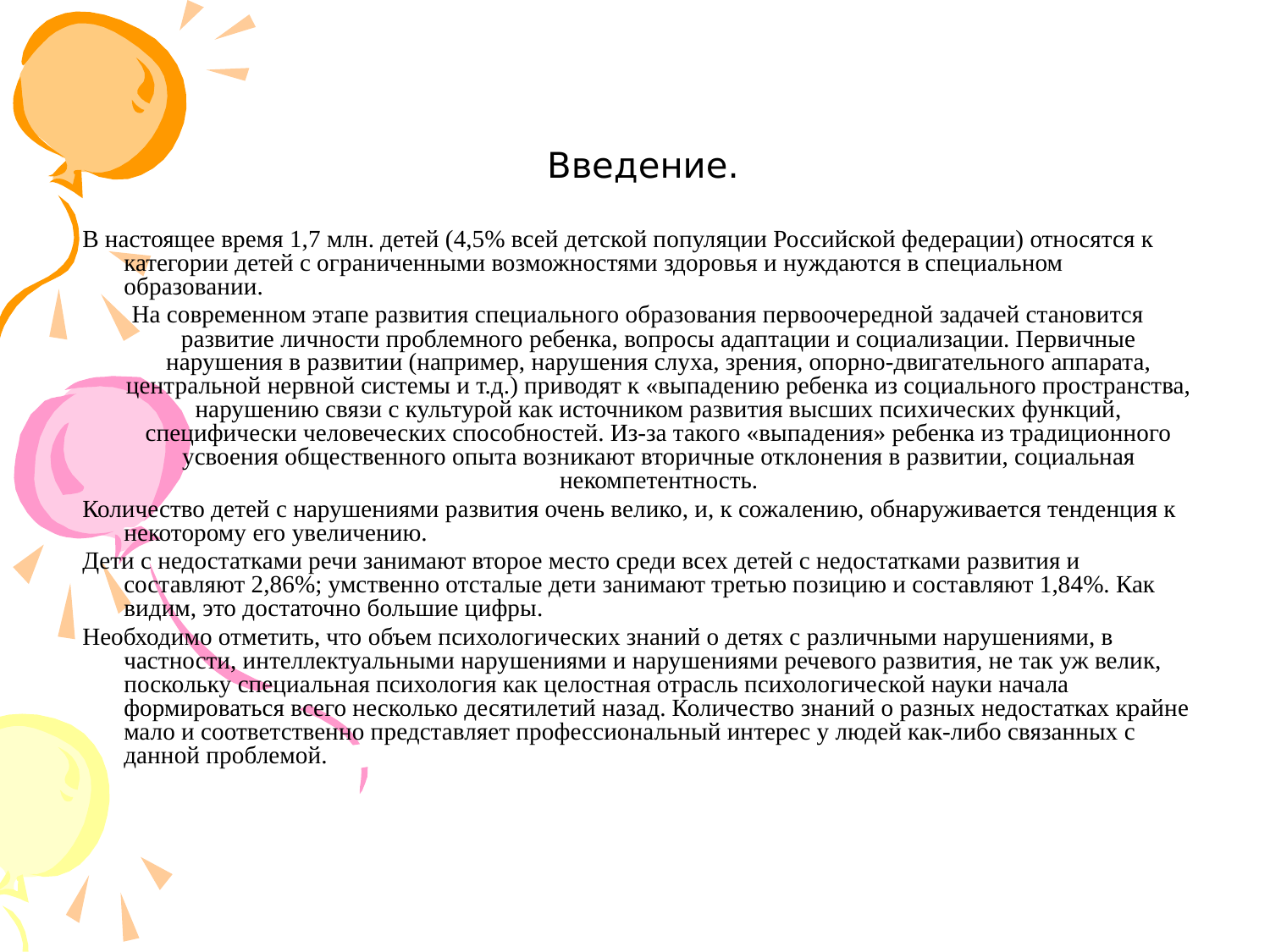

# Введение.
 В настоящее время 1,7 млн. детей (4,5% всей детской популяции Российской федерации) относятся к категории детей с ограниченными возможностями здоровья и нуждаются в специальном образовании.
 На современном этапе развития специального образования первоочередной задачей становится развитие личности проблемного ребенка, вопросы адаптации и социализации. Первичные нарушения в развитии (например, нарушения слуха, зрения, опорно-двигательного аппарата, центральной нервной системы и т.д.) приводят к «выпадению ребенка из социального пространства, нарушению связи с культурой как источником развития высших психических функций, специфически человеческих способностей. Из-за такого «выпадения» ребенка из традиционного усвоения общественного опыта возникают вторичные отклонения в развитии, социальная некомпетентность.
 Количество детей с нарушениями развития очень велико, и, к сожалению, обнаруживается тенденция к некоторому его увеличению.
 Дети с недостатками речи занимают второе место среди всех детей с недостатками развития и составляют 2,86%; умственно отсталые дети занимают третью позицию и составляют 1,84%. Как видим, это достаточно большие цифры.
 Необходимо отметить, что объем психологических знаний о детях с различными нарушениями, в частности, интеллектуальными нарушениями и нарушениями речевого развития, не так уж велик, поскольку специальная психология как целостная отрасль психологической науки начала формироваться всего несколько десятилетий назад. Количество знаний о разных недостатках крайне мало и соответственно представляет профессиональный интерес у людей как-либо связанных с данной проблемой.